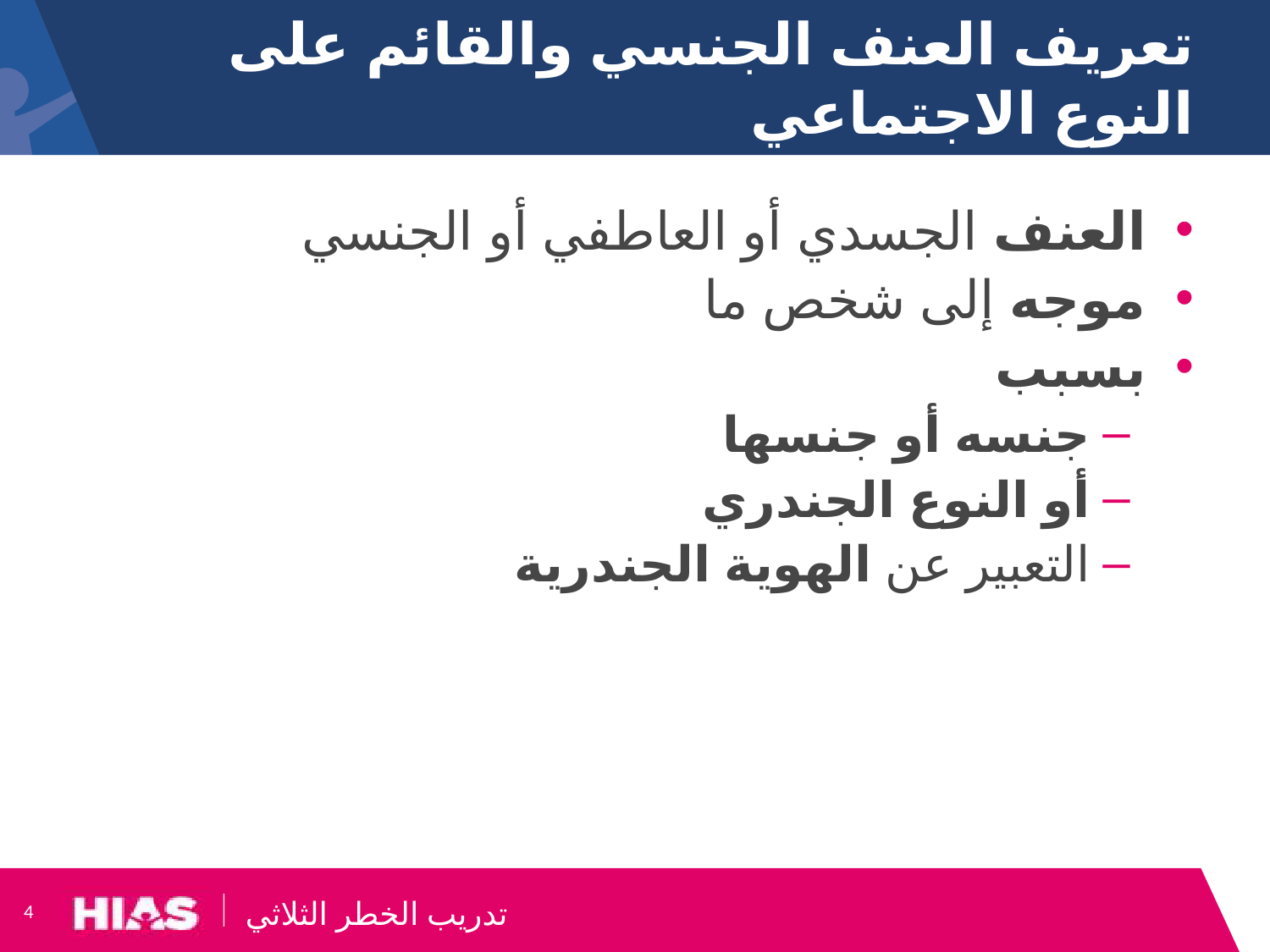

# تعريف العنف الجنسي والقائم على النوع الاجتماعي
العنف الجسدي أو العاطفي أو الجنسي
موجه إلى شخص ما
بسبب
جنسه أو جنسها
أو النوع الجندري
التعبير عن الهوية الجندرية